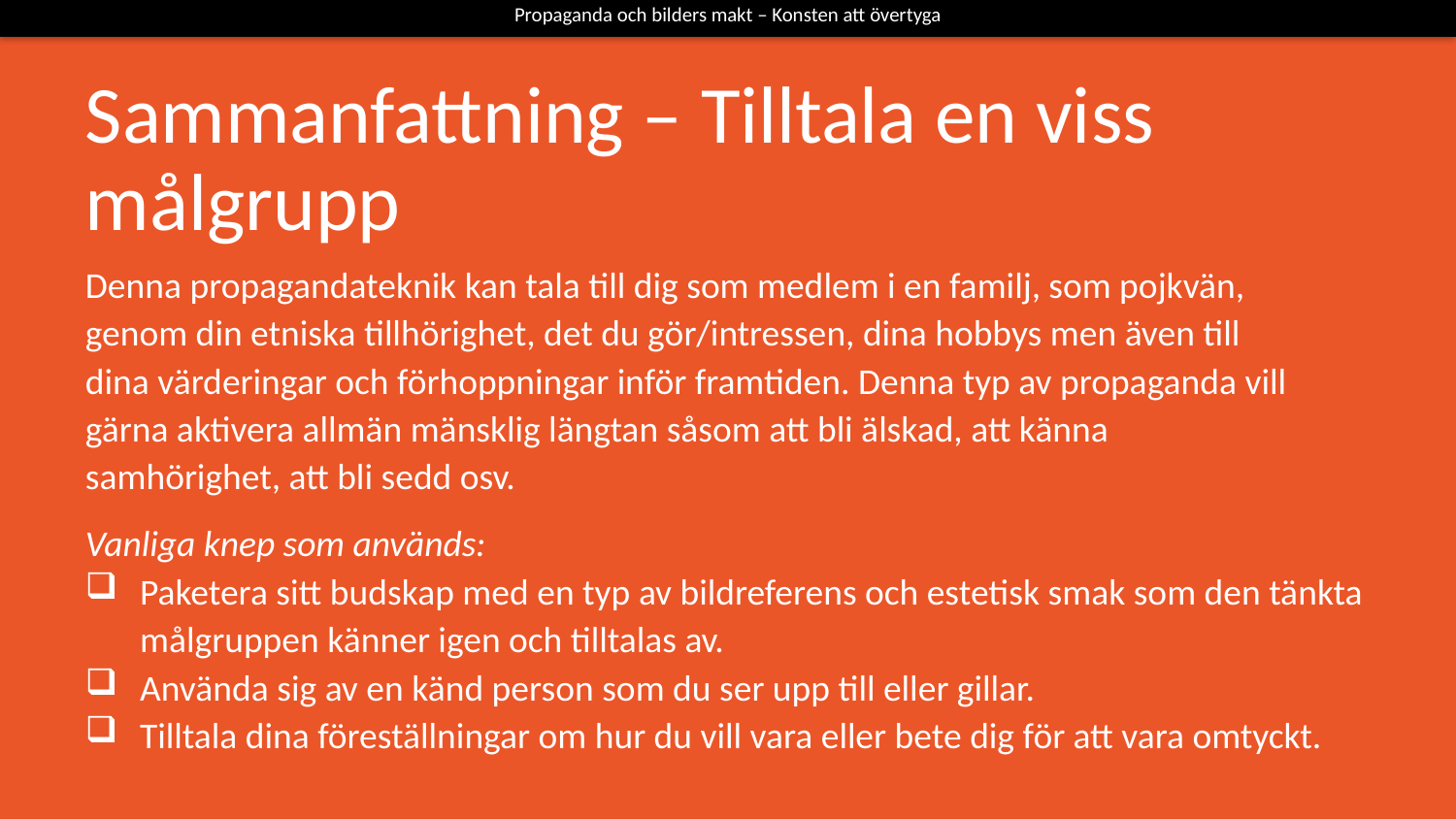

Propaganda och bilders makt – Konsten att övertyga
Sammanfattning – Tilltala en viss målgrupp
Denna propagandateknik kan tala till dig som medlem i en familj, som pojkvän, genom din etniska tillhörighet, det du gör/intressen, dina hobbys men även till dina värderingar och förhoppningar inför framtiden. Denna typ av propaganda vill gärna aktivera allmän mänsklig längtan såsom att bli älskad, att känna samhörighet, att bli sedd osv.
Vanliga knep som används:
Paketera sitt budskap med en typ av bildreferens och estetisk smak som den tänkta målgruppen känner igen och tilltalas av.
Använda sig av en känd person som du ser upp till eller gillar.
Tilltala dina föreställningar om hur du vill vara eller bete dig för att vara omtyckt.